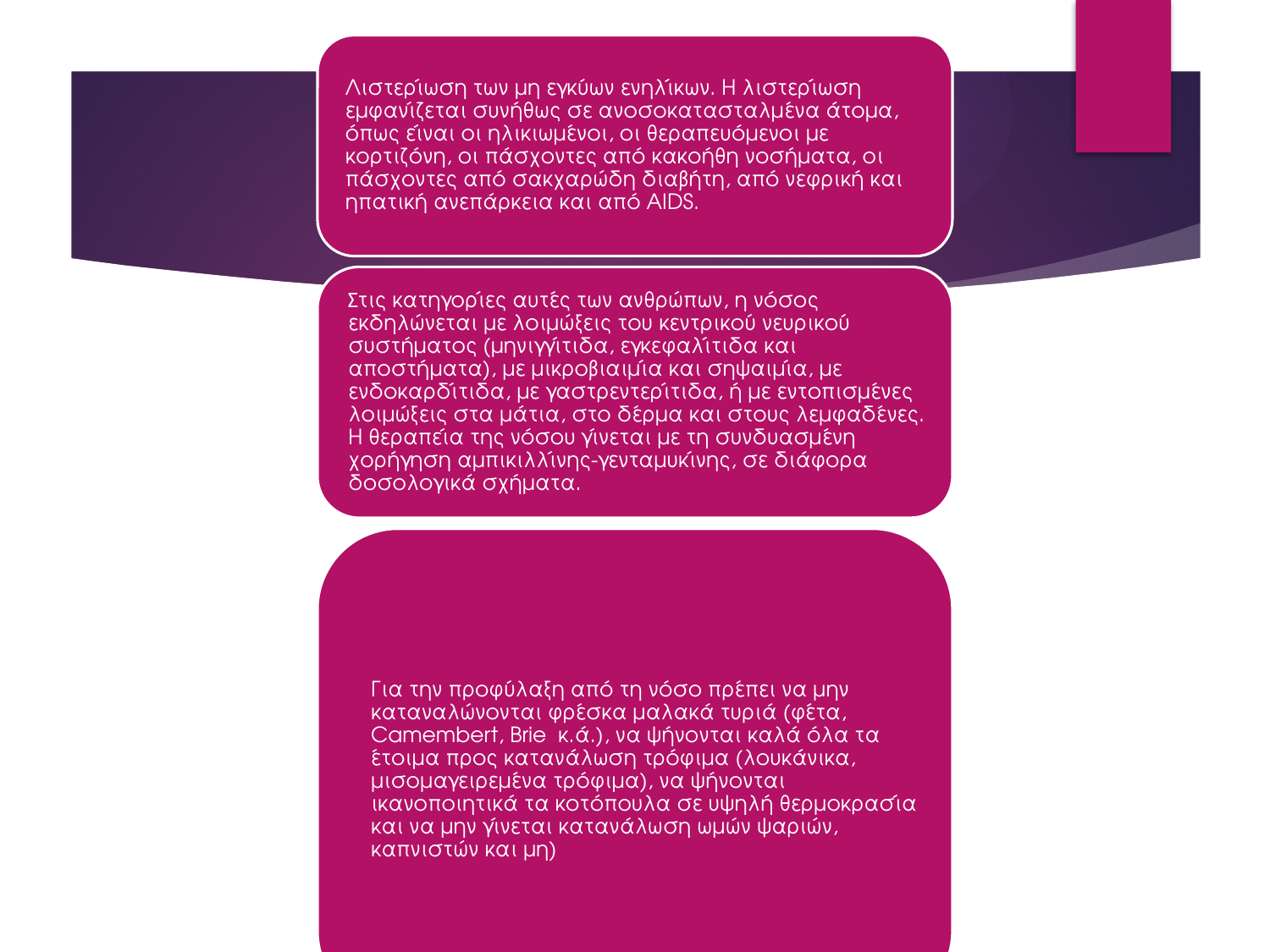

Λιστερίωση των μη εγκύων ενηλίκων. Η λιστερίωση εμφανίζεται συνήθως σε ανοσοκατασταλμένα άτομα, όπως είναι οι ηλικιωμένοι, οι θεραπευόμενοι με κορτιζόνη, οι πάσχοντες από κακοήθη νοσήματα, οι πάσχοντες από σακχαρώδη διαβήτη, από νεφρική και ηπατική ανεπάρκεια και από AIDS.
Στις κατηγορίες αυτές των ανθρώπων, η νόσος εκδηλώνεται με λοιμώξεις του κεντρικού νευρικού συστήματος (μηνιγγίτιδα, εγκεφαλίτιδα και αποστήματα), με μικροβιαιμία και σηψαιμία, με ενδοκαρδίτιδα, με γαστρεντερίτιδα, ή με εντοπισμένες λοιμώξεις στα μάτια, στο δέρμα και στους λεμφαδένες. Η θεραπεία της νόσου γίνεται με τη συνδυασμένη χορήγηση αμπικιλλίνης-γενταμυκίνης, σε διάφορα δοσολογικά σχήματα.
Για την προφύλαξη από τη νόσο πρέπει να μην καταναλώνονται φρέσκα μαλακά τυριά (φέτα, Camembert, Brie  κ.ά.), να ψήνονται καλά όλα τα έτοιμα προς κατανάλωση τρόφιμα (λουκάνικα, μισομαγειρεμένα τρόφιμα), να ψήνονται ικανοποιητικά τα κοτόπουλα σε υψηλή θερμοκρασία και να μην γίνεται κατανάλωση ωμών ψαριών, καπνιστών και μη)